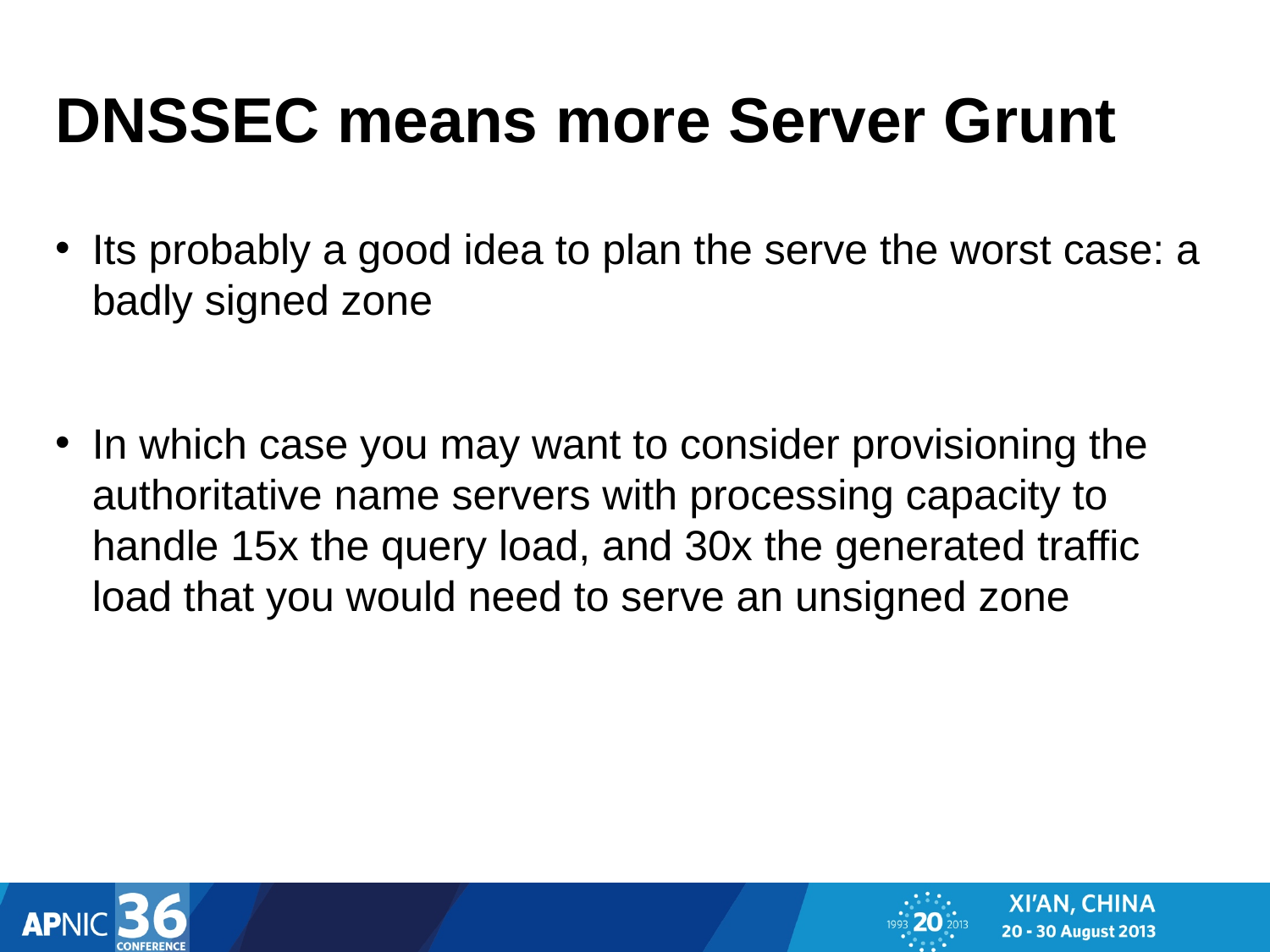

# DNSSEC means more Server Grunt
Its probably a good idea to plan the serve the worst case: a badly signed zone

In which case you may want to consider provisioning the authoritative name servers with processing capacity to handle 15x the query load, and 30x the generated traffic load that you would need to serve an unsigned zone